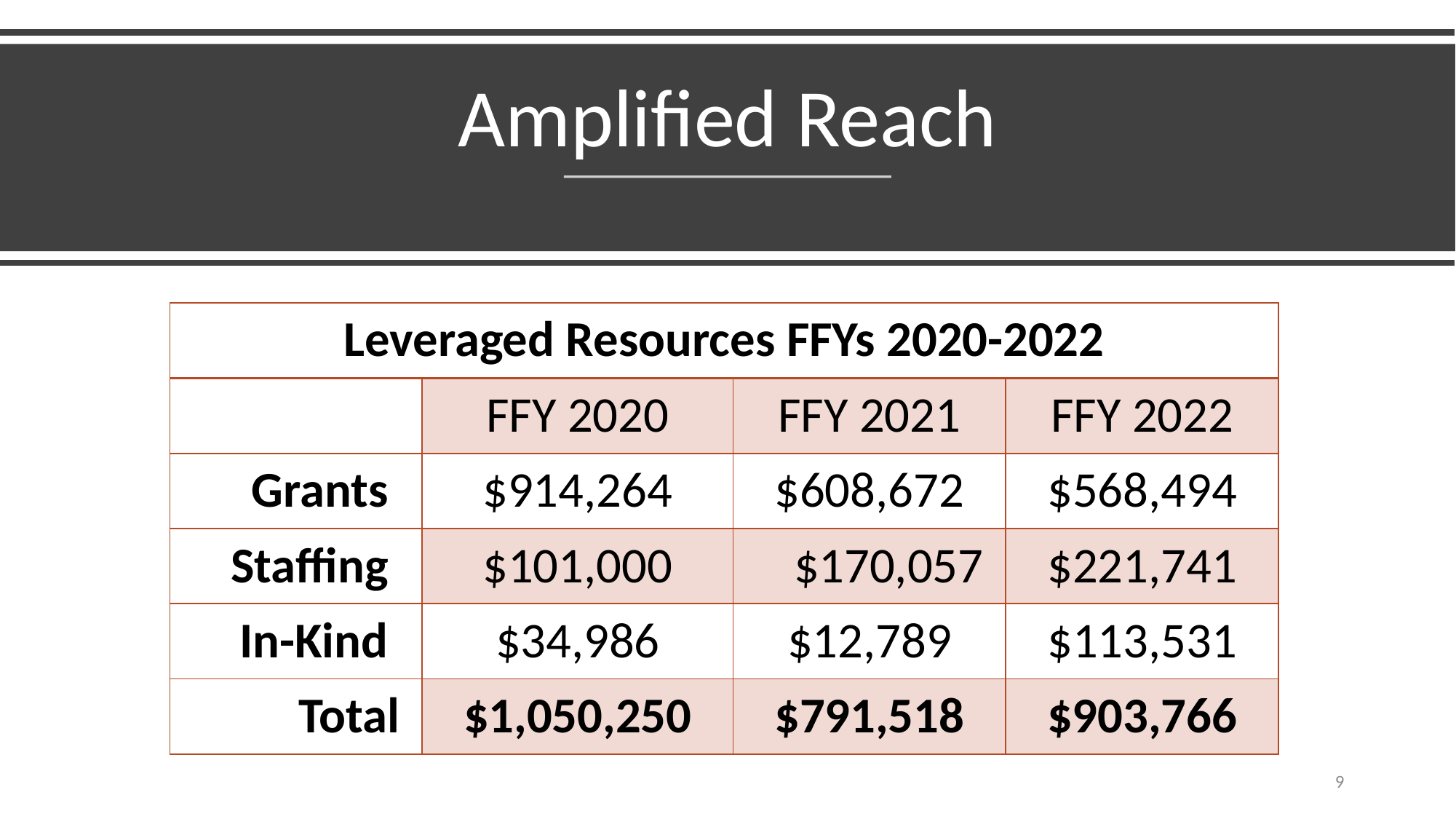

# Amplified Reach
| Leveraged Resources FFYs 2020-2022 |  |  |  |
| --- | --- | --- | --- |
|  | FFY 2020 | FFY 2021 | FFY 2022 |
| Grants | $914,264 | $608,672 | $568,494 |
| Staffing | $101,000 | $170,057 | $221,741 |
| In-Kind | $34,986 | $12,789 | $113,531 |
| Total | $1,050,250 | $791,518 | $903,766 |
9